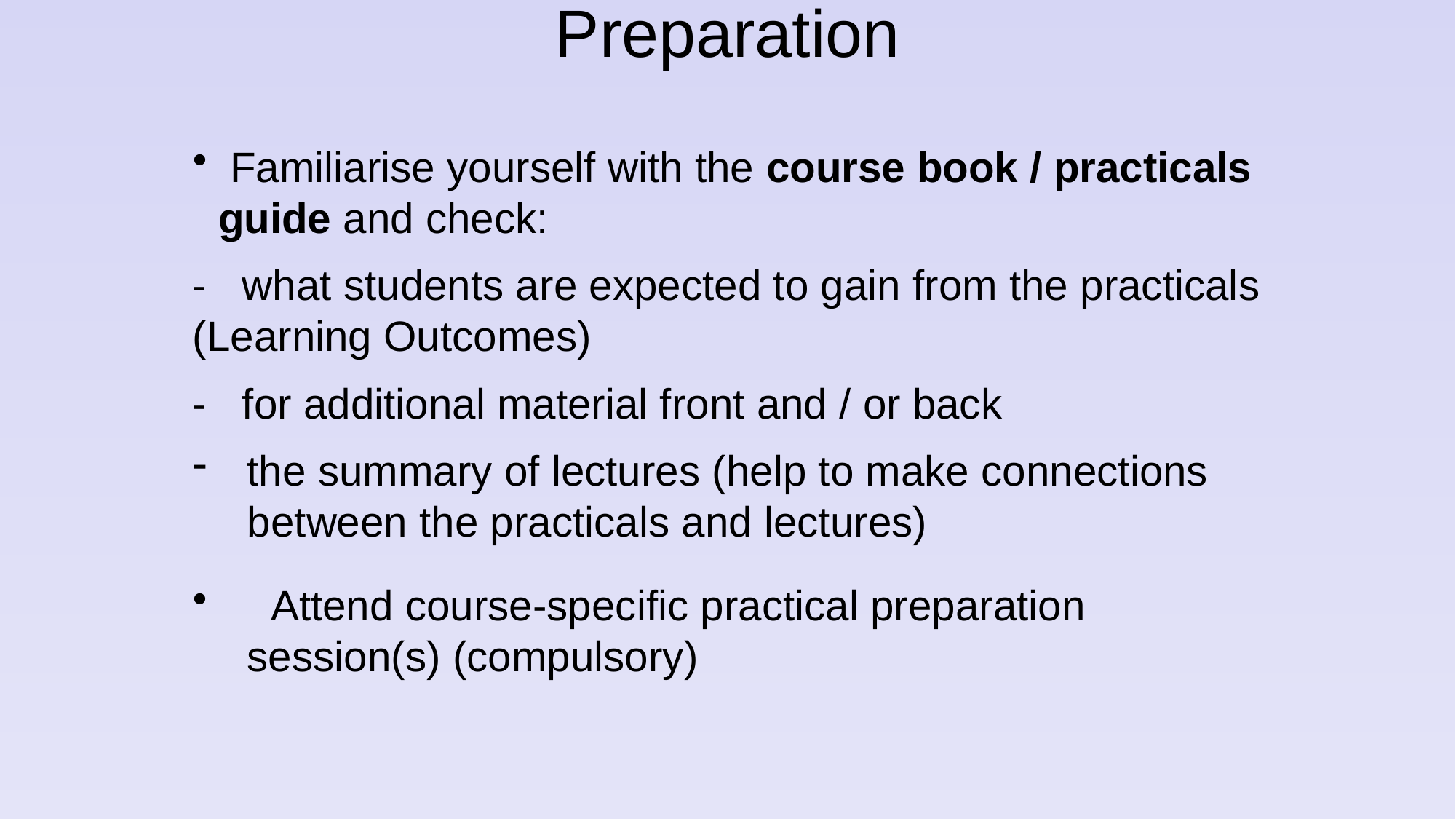

# Preparation
 Familiarise yourself with the course book / practicals guide and check:

-   what students are expected to gain from the practicals (Learning Outcomes)

-   for additional material front and / or back

the summary of lectures (help to make connections between the practicals and lectures)

  Attend course-specific practical preparation session(s) (compulsory)